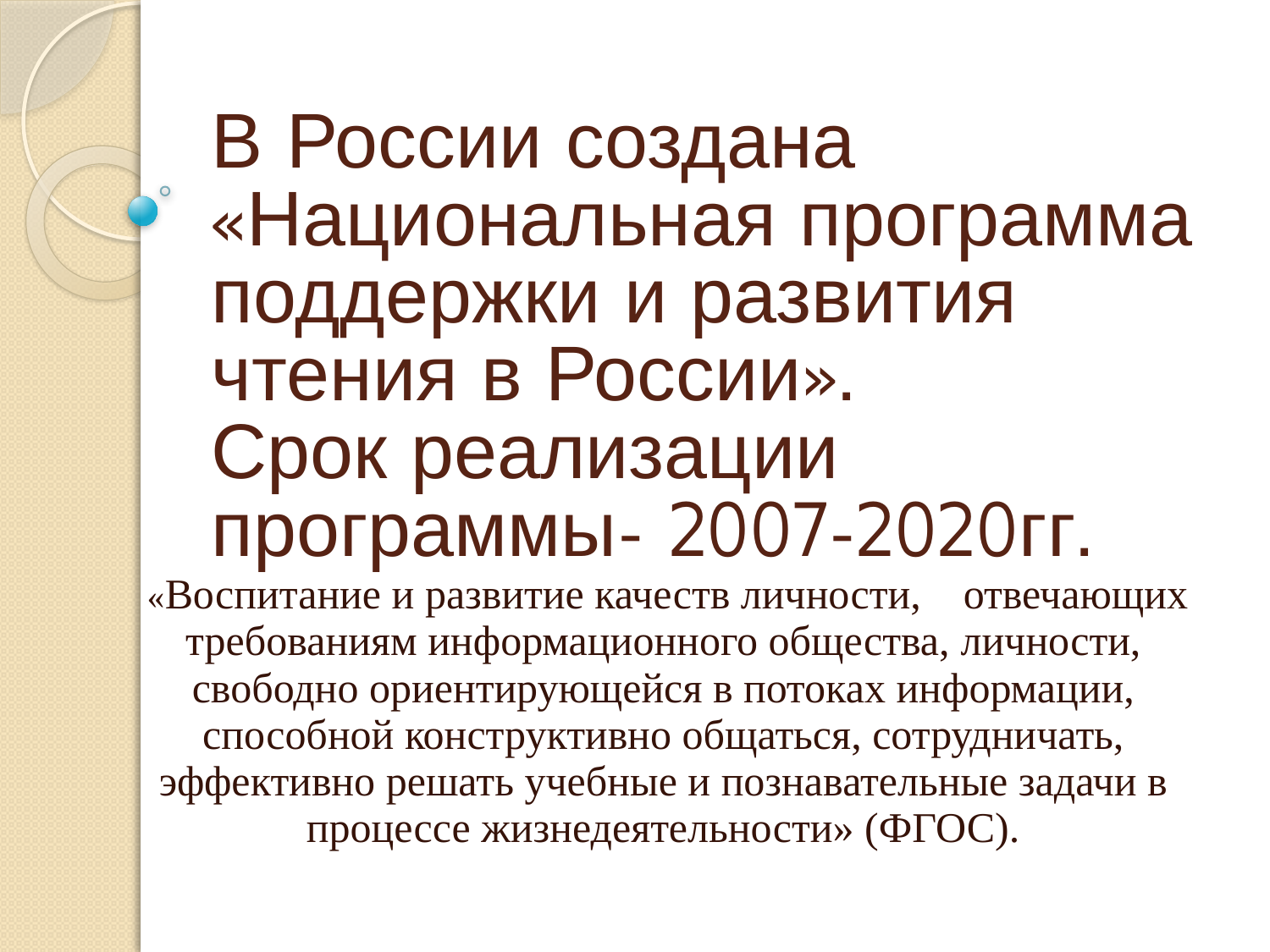

# В России создана «Национальная программа поддержки и развития чтения в России». Срок реализации программы- 2007-2020гг.
 «Воспитание и развитие качеств личности,    отвечающих требованиям информационного общества, личности, свободно ориентирующейся в потоках информации, способной конструктивно общаться, сотрудничать, эффективно решать учебные и познавательные задачи в процессе жизнедеятельности» (ФГОС).